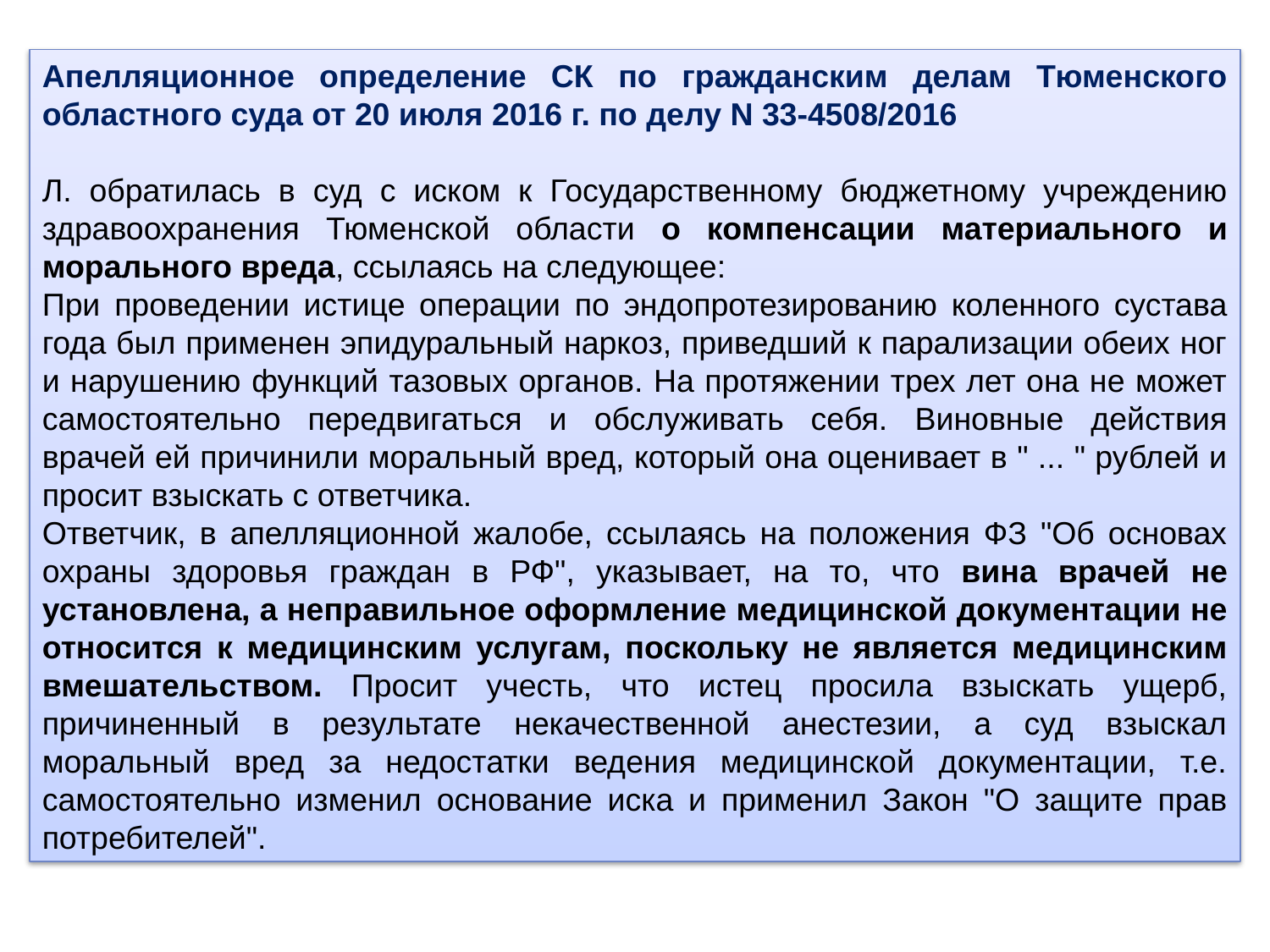

Апелляционное определение СК по гражданским делам Тюменского областного суда от 20 июля 2016 г. по делу N 33-4508/2016

Л. обратилась в суд с иском к Государственному бюджетному учреждению здравоохранения Тюменской области о компенсации материального и морального вреда, ссылаясь на следующее:
При проведении истице операции по эндопротезированию коленного сустава года был применен эпидуральный наркоз, приведший к парализации обеих ног и нарушению функций тазовых органов. На протяжении трех лет она не может самостоятельно передвигаться и обслуживать себя. Виновные действия врачей ей причинили моральный вред, который она оценивает в " ... " рублей и просит взыскать с ответчика.
Ответчик, в апелляционной жалобе, ссылаясь на положения ФЗ "Об основах охраны здоровья граждан в РФ", указывает, на то, что вина врачей не установлена, а неправильное оформление медицинской документации не относится к медицинским услугам, поскольку не является медицинским вмешательством. Просит учесть, что истец просила взыскать ущерб, причиненный в результате некачественной анестезии, а суд взыскал моральный вред за недостатки ведения медицинской документации, т.е. самостоятельно изменил основание иска и применил Закон "О защите прав потребителей".